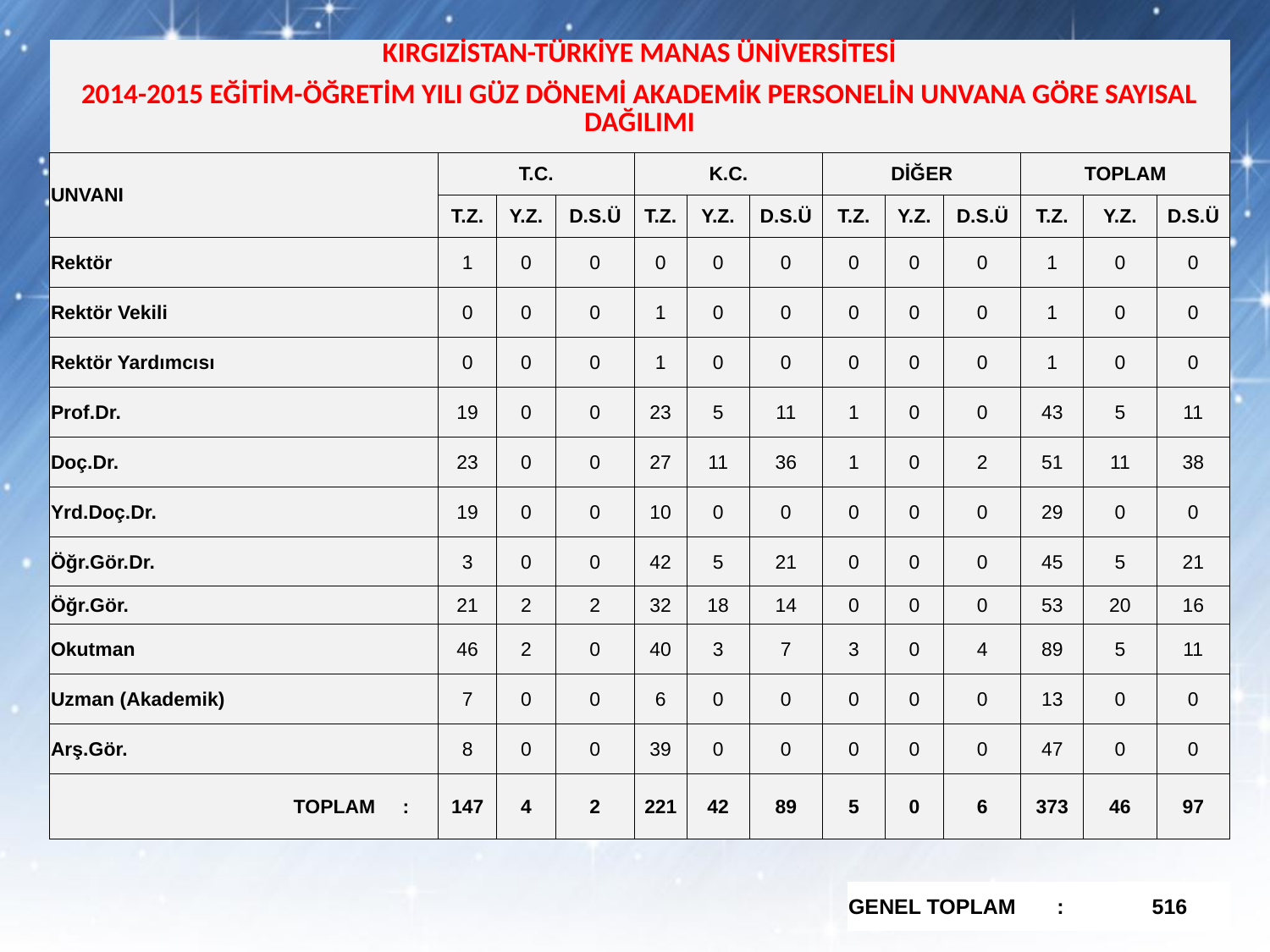

| KIRGIZİSTAN-TÜRKİYE MANAS ÜNİVERSİTESİ |  |  |  |  |  |  |  |  |  |  |  |  |  |  |
| --- | --- | --- | --- | --- | --- | --- | --- | --- | --- | --- | --- | --- | --- | --- |
| 2014-2015 EĞİTİM-ÖĞRETİM YILI GÜZ DÖNEMİ AKADEMİK PERSONELİN UNVANA GÖRE SAYISAL DAĞILIMI |  |  |  |  |  |  |  |  |  |  |  |  |  |  |
| UNVANI | T.C. |  |  | K.C. |  |  | DİĞER |  |  |  | TOPLAM |  |  |  |
|  | T.Z. | Y.Z. | D.S.Ü | T.Z. | Y.Z. | D.S.Ü | T.Z. |  | Y.Z. | D.S.Ü | T.Z. | Y.Z. |  | D.S.Ü |
| Rektör | 1 | 0 | 0 | 0 | 0 | 0 | 0 |  | 0 | 0 | 1 | 0 |  | 0 |
| Rektör Vekili | 0 | 0 | 0 | 1 | 0 | 0 | 0 |  | 0 | 0 | 1 | 0 |  | 0 |
| Rektör Yardımcısı | 0 | 0 | 0 | 1 | 0 | 0 | 0 |  | 0 | 0 | 1 | 0 |  | 0 |
| Prof.Dr. | 19 | 0 | 0 | 23 | 5 | 11 | 1 |  | 0 | 0 | 43 | 5 |  | 11 |
| Doç.Dr. | 23 | 0 | 0 | 27 | 11 | 36 | 1 |  | 0 | 2 | 51 | 11 |  | 38 |
| Yrd.Doç.Dr. | 19 | 0 | 0 | 10 | 0 | 0 | 0 |  | 0 | 0 | 29 | 0 |  | 0 |
| Öğr.Gör.Dr. | 3 | 0 | 0 | 42 | 5 | 21 | 0 |  | 0 | 0 | 45 | 5 |  | 21 |
| Öğr.Gör. | 21 | 2 | 2 | 32 | 18 | 14 | 0 |  | 0 | 0 | 53 | 20 |  | 16 |
| Okutman | 46 | 2 | 0 | 40 | 3 | 7 | 3 |  | 0 | 4 | 89 | 5 |  | 11 |
| Uzman (Akademik) | 7 | 0 | 0 | 6 | 0 | 0 | 0 |  | 0 | 0 | 13 | 0 |  | 0 |
| Arş.Gör. | 8 | 0 | 0 | 39 | 0 | 0 | 0 |  | 0 | 0 | 47 | 0 |  | 0 |
| TOPLAM : | 147 | 4 | 2 | 221 | 42 | 89 | 5 |  | 0 | 6 | 373 | 46 |  | 97 |
|  |  |  |  |  |  |  |  |  |  |  |  |  |  |  |
|  |  |  |  |  |  |  |  | GENEL TOPLAM : |  |  |  |  | 516 |  |